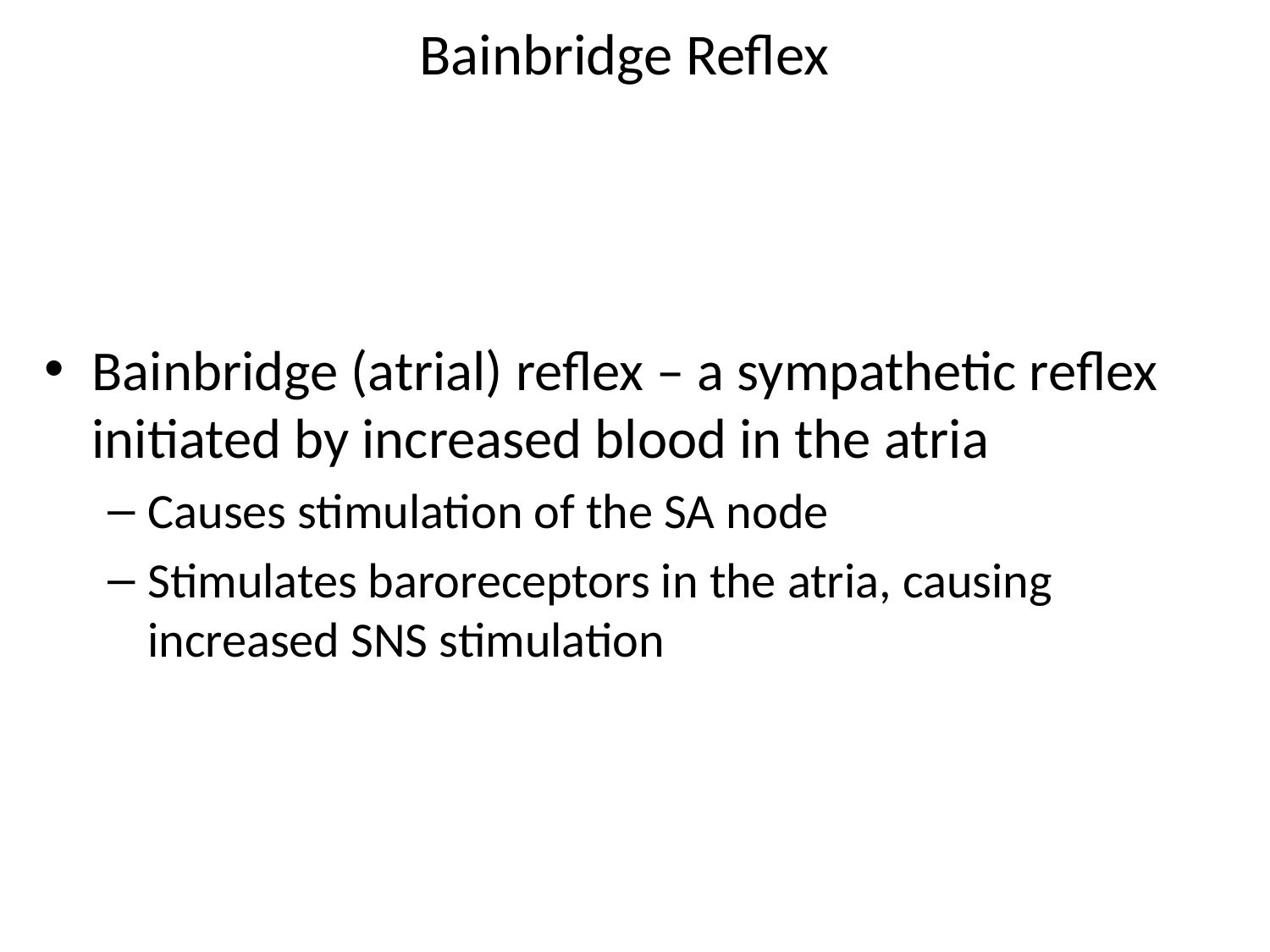

# Bainbridge Reflex
Bainbridge (atrial) reflex – a sympathetic reflex initiated by increased blood in the atria
Causes stimulation of the SA node
Stimulates baroreceptors in the atria, causing increased SNS stimulation